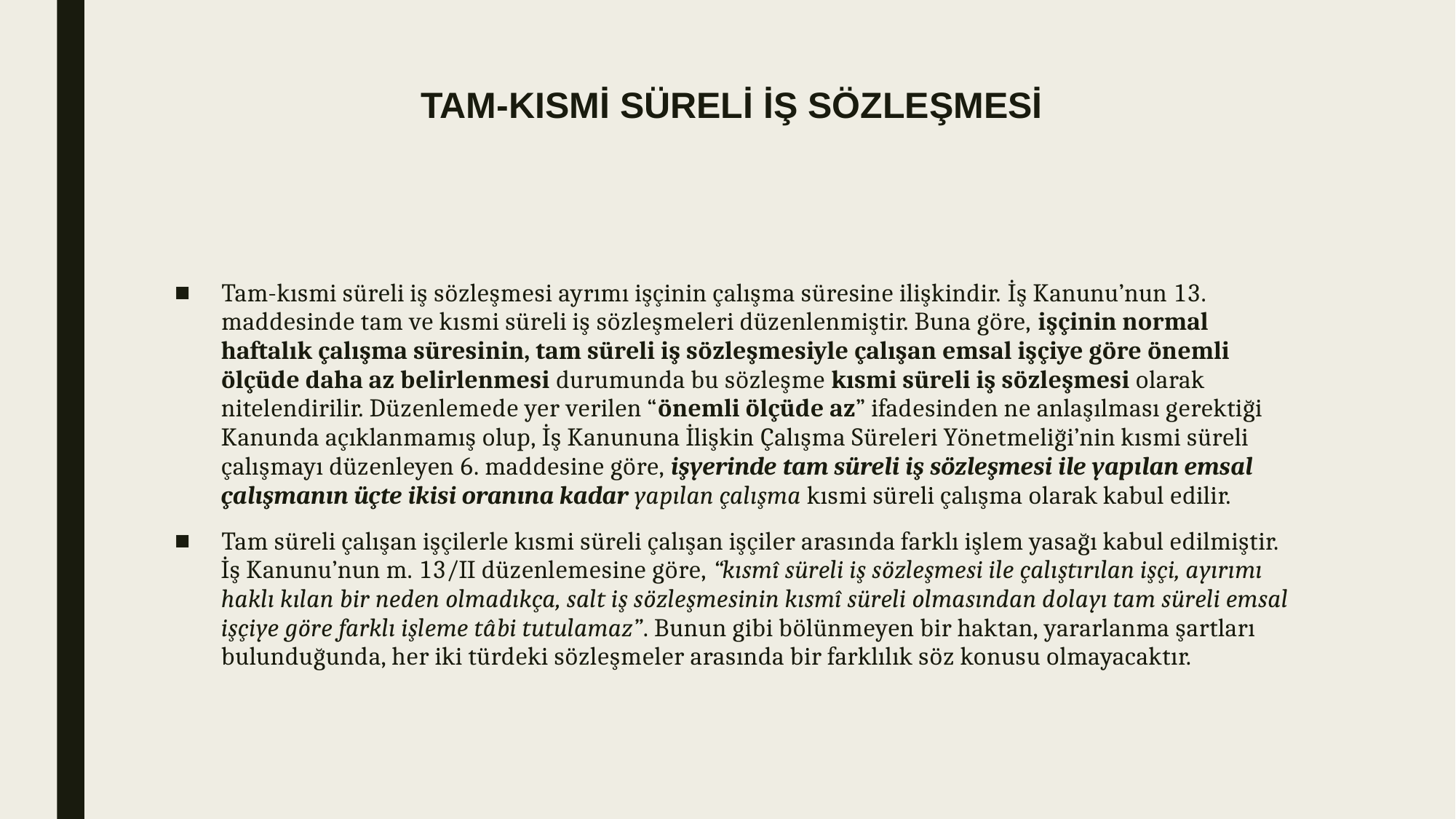

# TAM-KISMİ SÜRELİ İŞ SÖZLEŞMESİ
Tam-kısmi süreli iş sözleşmesi ayrımı işçinin çalışma süresine ilişkindir. İş Kanunu’nun 13. maddesinde tam ve kısmi süreli iş sözleşmeleri düzenlenmiştir. Buna göre, işçinin normal haftalık çalışma süresinin, tam süreli iş sözleşmesiyle çalışan emsal işçiye göre önemli ölçüde daha az belirlenmesi durumunda bu sözleşme kısmi süreli iş sözleşmesi olarak nitelendirilir. Düzenlemede yer verilen “önemli ölçüde az” ifadesinden ne anlaşılması gerektiği Kanunda açıklanmamış olup, İş Kanununa İlişkin Çalışma Süreleri Yönetmeliği’nin kısmi süreli çalışmayı düzenleyen 6. maddesine göre, işyerinde tam süreli iş sözleşmesi ile yapılan emsal çalışmanın üçte ikisi oranına kadar yapılan çalışma kısmi süreli çalışma olarak kabul edilir.
Tam süreli çalışan işçilerle kısmi süreli çalışan işçiler arasında farklı işlem yasağı kabul edilmiştir. İş Kanunu’nun m. 13/II düzenlemesine göre, “kısmî süreli iş sözleşmesi ile çalıştırılan işçi, ayırımı haklı kılan bir neden olmadıkça, salt iş sözleşmesinin kısmî süreli olmasından dolayı tam süreli emsal işçiye göre farklı işleme tâbi tutulamaz”. Bunun gibi bölünmeyen bir haktan, yararlanma şartları bulunduğunda, her iki türdeki sözleşmeler arasında bir farklılık söz konusu olmayacaktır.